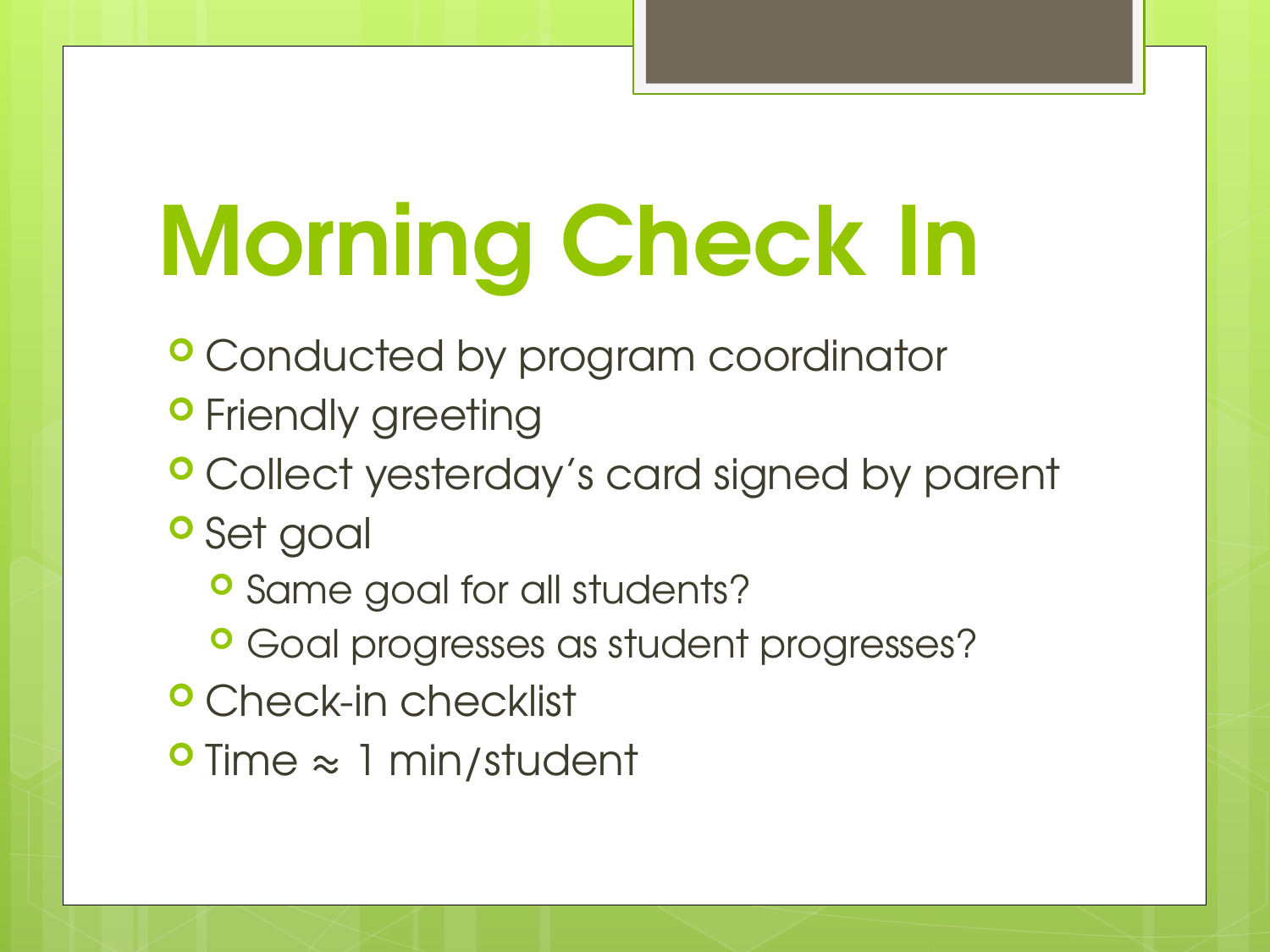

# Morning Check In
Conducted by program coordinator
Friendly greeting
Collect yesterday’s card signed by parent
Set goal
Same goal for all students?
Goal progresses as student progresses?
Check-in checklist
Time ≈ 1 min/student